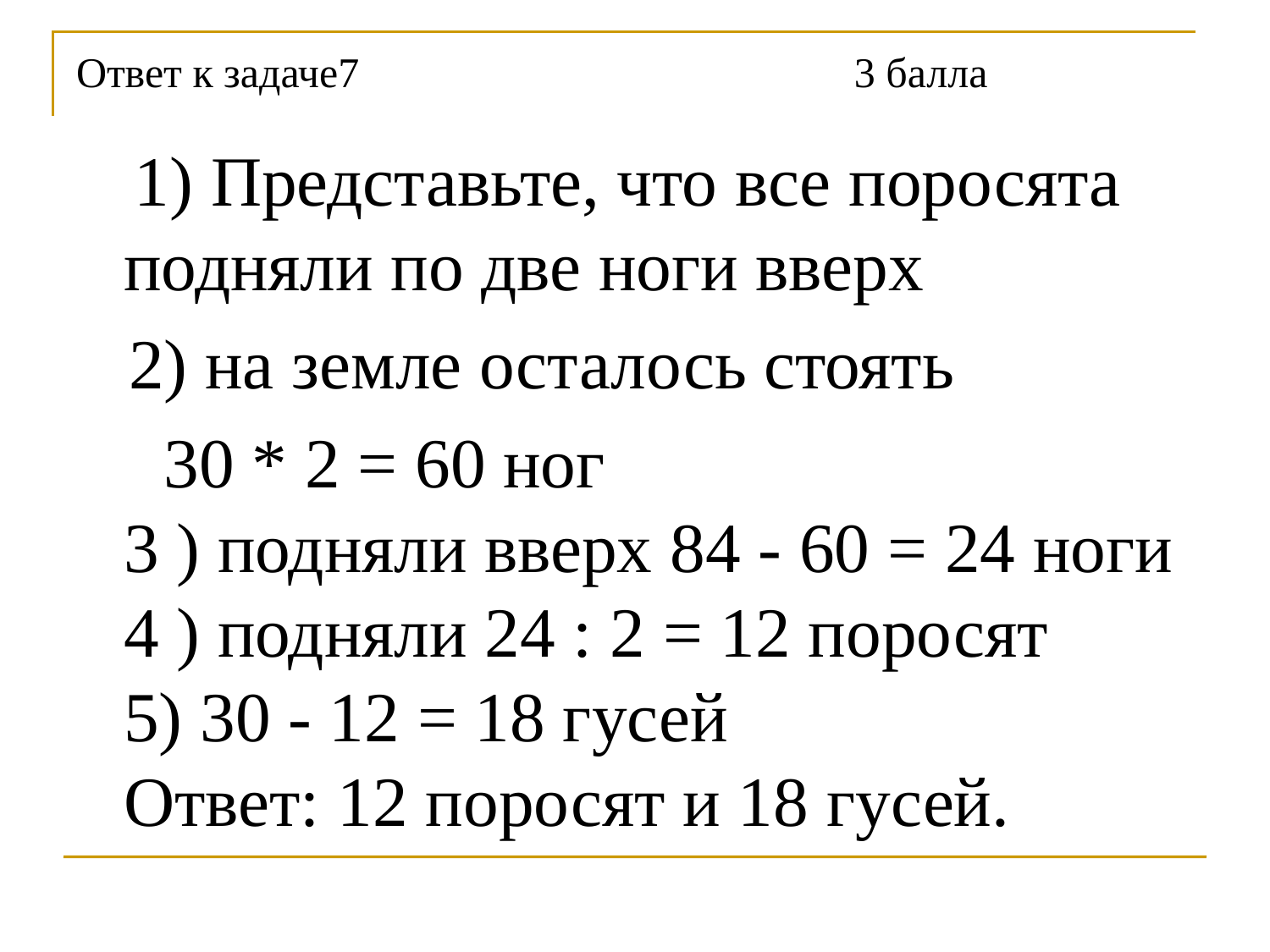

# Ответ к задаче7  к задаче 1                            3 балла
    1) Представьте, что все поросята подняли по две ноги вверх
   2) на земле осталось стоять
     30 * 2 = 60 ног
3 ) подняли вверх 84 - 60 = 24 ноги
4 ) подняли 24 : 2 = 12 поросят
5) 30 - 12 = 18 гусей
Ответ: 12 поросят и 18 гусей.